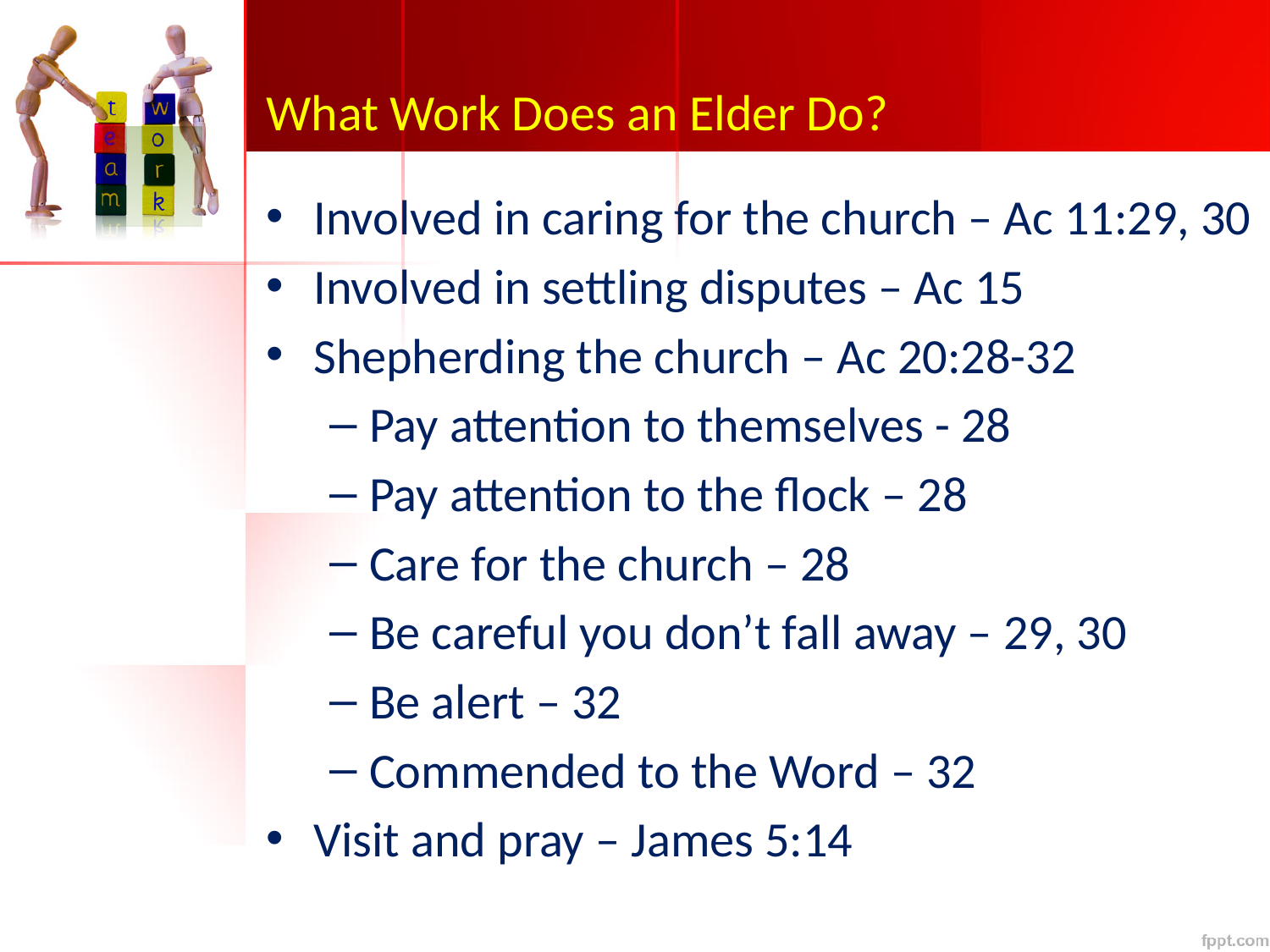

# What Work Does an Elder Do?
Involved in caring for the church – Ac 11:29, 30
Involved in settling disputes – Ac 15
Shepherding the church – Ac 20:28-32
Pay attention to themselves - 28
Pay attention to the flock – 28
Care for the church – 28
Be careful you don’t fall away – 29, 30
Be alert – 32
Commended to the Word – 32
Visit and pray – James 5:14